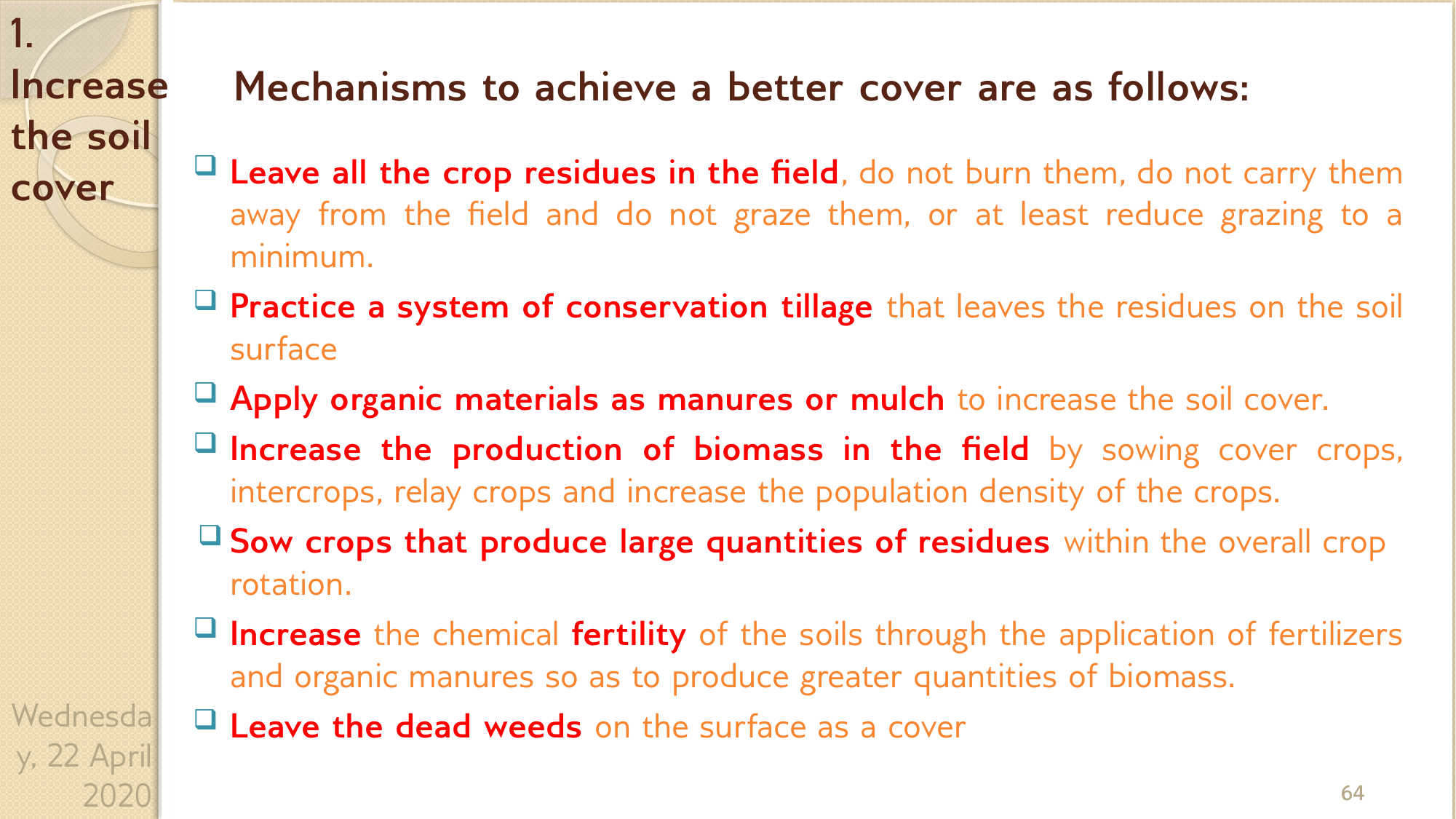

1. Increase the soil cover
# Mechanisms to achieve a better cover are as follows:
Leave all the crop residues in the field, do not burn them, do not carry them away from the field and do not graze them, or at least reduce grazing to a minimum.
Practice a system of conservation tillage that leaves the residues on the soil surface
Apply organic materials as manures or mulch to increase the soil cover.
Increase the production of biomass in the field by sowing cover crops, intercrops, relay crops and increase the population density of the crops.
Sow crops that produce large quantities of residues within the overall crop rotation.
Increase the chemical fertility of the soils through the application of fertilizers and organic manures so as to produce greater quantities of biomass.
Leave the dead weeds on the surface as a cover

64
Wednesday, 22 April 2020